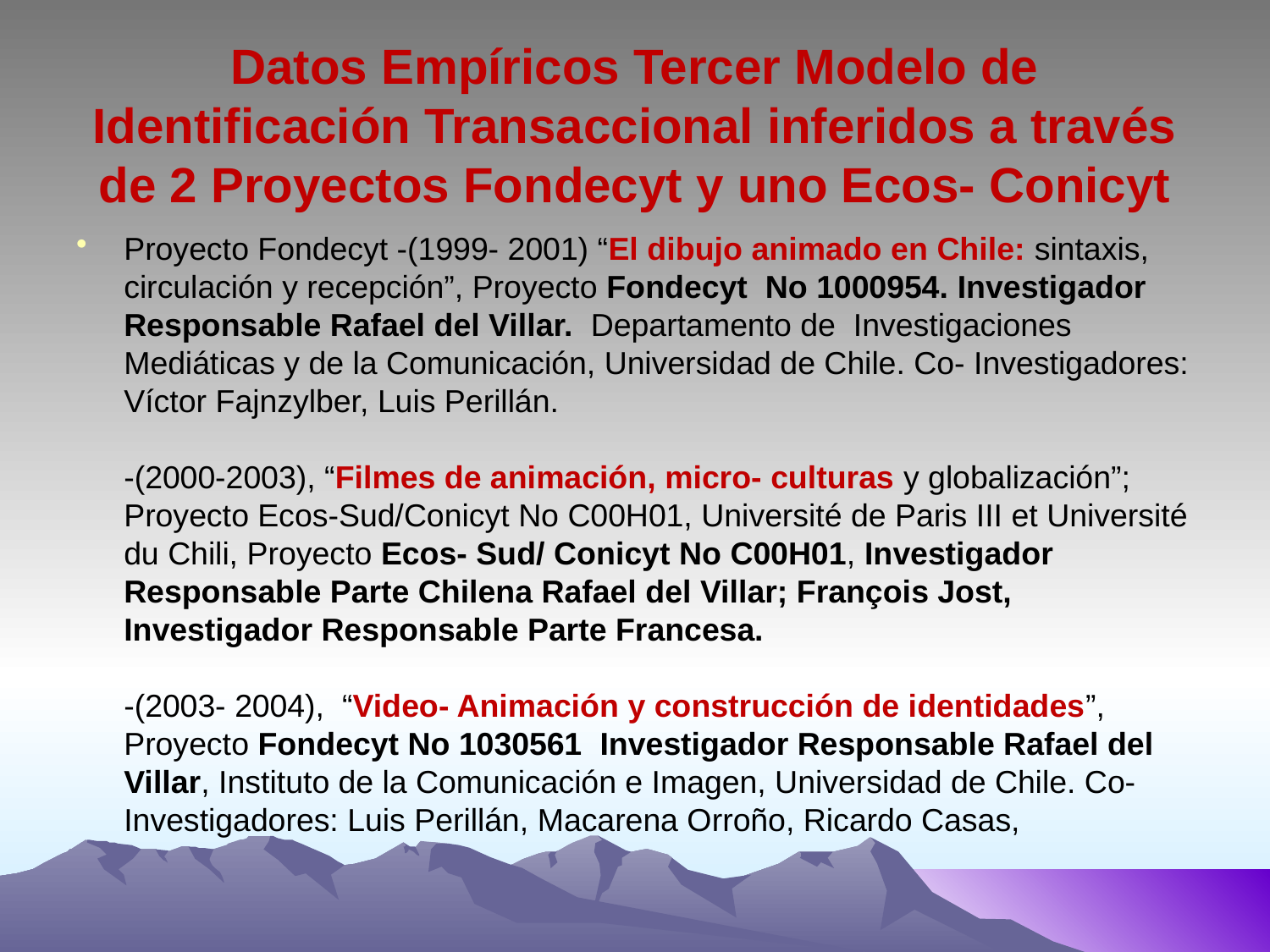

# Datos Empíricos Tercer Modelo de Identificación Transaccional inferidos a través de 2 Proyectos Fondecyt y uno Ecos- Conicyt
Proyecto Fondecyt -(1999- 2001) “El dibujo animado en Chile: sintaxis, circulación y recepción”, Proyecto Fondecyt  No 1000954. Investigador Responsable Rafael del Villar.  Departamento de  Investigaciones Mediáticas y de la Comunicación, Universidad de Chile. Co- Investigadores: Víctor Fajnzylber, Luis Perillán.
 
-(2000-2003), “Filmes de animación, micro- culturas y globalización”;  Proyecto Ecos-Sud/Conicyt No C00H01, Université de Paris III et Université du Chili, Proyecto Ecos- Sud/ Conicyt No C00H01, Investigador Responsable Parte Chilena Rafael del Villar; François Jost, Investigador Responsable Parte Francesa.
 
-(2003- 2004),  “Video- Animación y construcción de identidades”, Proyecto Fondecyt No 1030561  Investigador Responsable Rafael del Villar, Instituto de la Comunicación e Imagen, Universidad de Chile. Co- Investigadores: Luis Perillán, Macarena Orroño, Ricardo Casas,